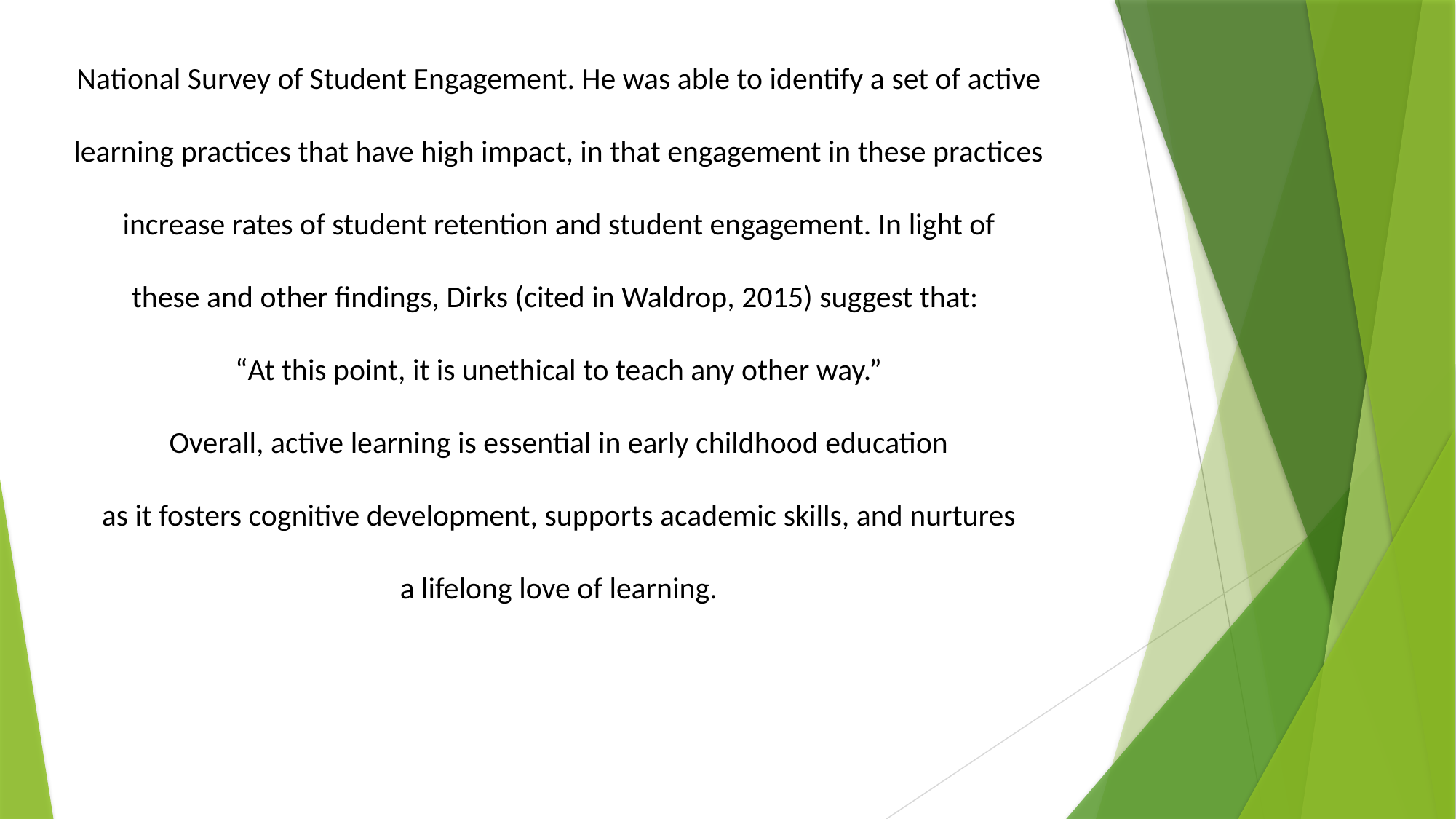

National Survey of Student Engagement. He was able to identify a set of active

learning practices that have high impact, in that engagement in these practices

increase rates of student retention and student engagement. In light of

these and other findings, Dirks (cited in Waldrop, 2015) suggest that:

“At this point, it is unethical to teach any other way.”

Overall, active learning is essential in early childhood education

as it fosters cognitive development, supports academic skills, and nurtures

a lifelong love of learning.